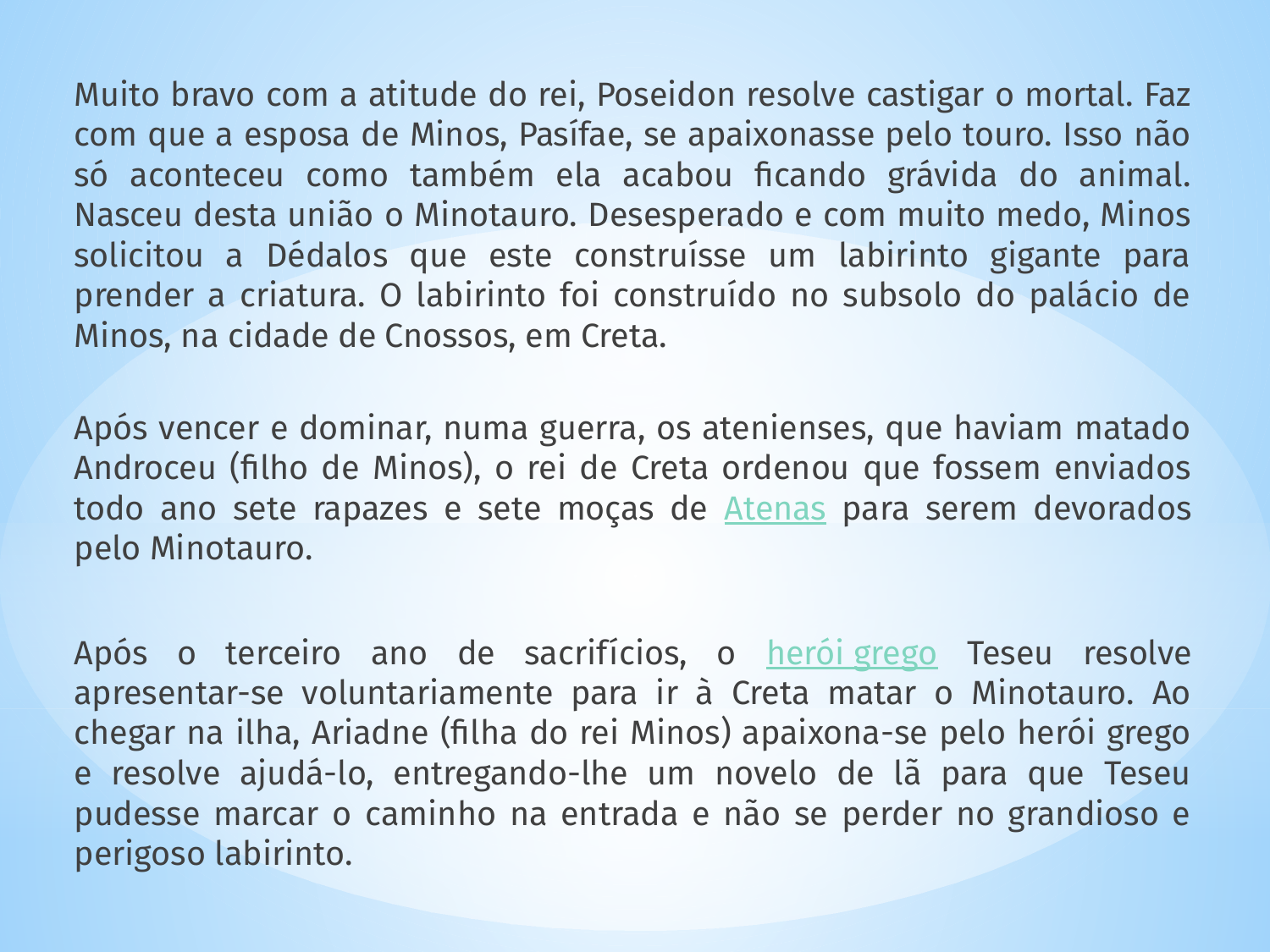

Muito bravo com a atitude do rei, Poseidon resolve castigar o mortal. Faz com que a esposa de Minos, Pasífae, se apaixonasse pelo touro. Isso não só aconteceu como também ela acabou ficando grávida do animal. Nasceu desta união o Minotauro. Desesperado e com muito medo, Minos solicitou a Dédalos que este construísse um labirinto gigante para prender a criatura. O labirinto foi construído no subsolo do palácio de Minos, na cidade de Cnossos, em Creta.
Após vencer e dominar, numa guerra, os atenienses, que haviam matado Androceu (filho de Minos), o rei de Creta ordenou que fossem enviados todo ano sete rapazes e sete moças de Atenas para serem devorados pelo Minotauro.

Após o terceiro ano de sacrifícios, o herói grego Teseu resolve apresentar-se voluntariamente para ir à Creta matar o Minotauro. Ao chegar na ilha, Ariadne (filha do rei Minos) apaixona-se pelo herói grego e resolve ajudá-lo, entregando-lhe um novelo de lã para que Teseu pudesse marcar o caminho na entrada e não se perder no grandioso e perigoso labirinto.